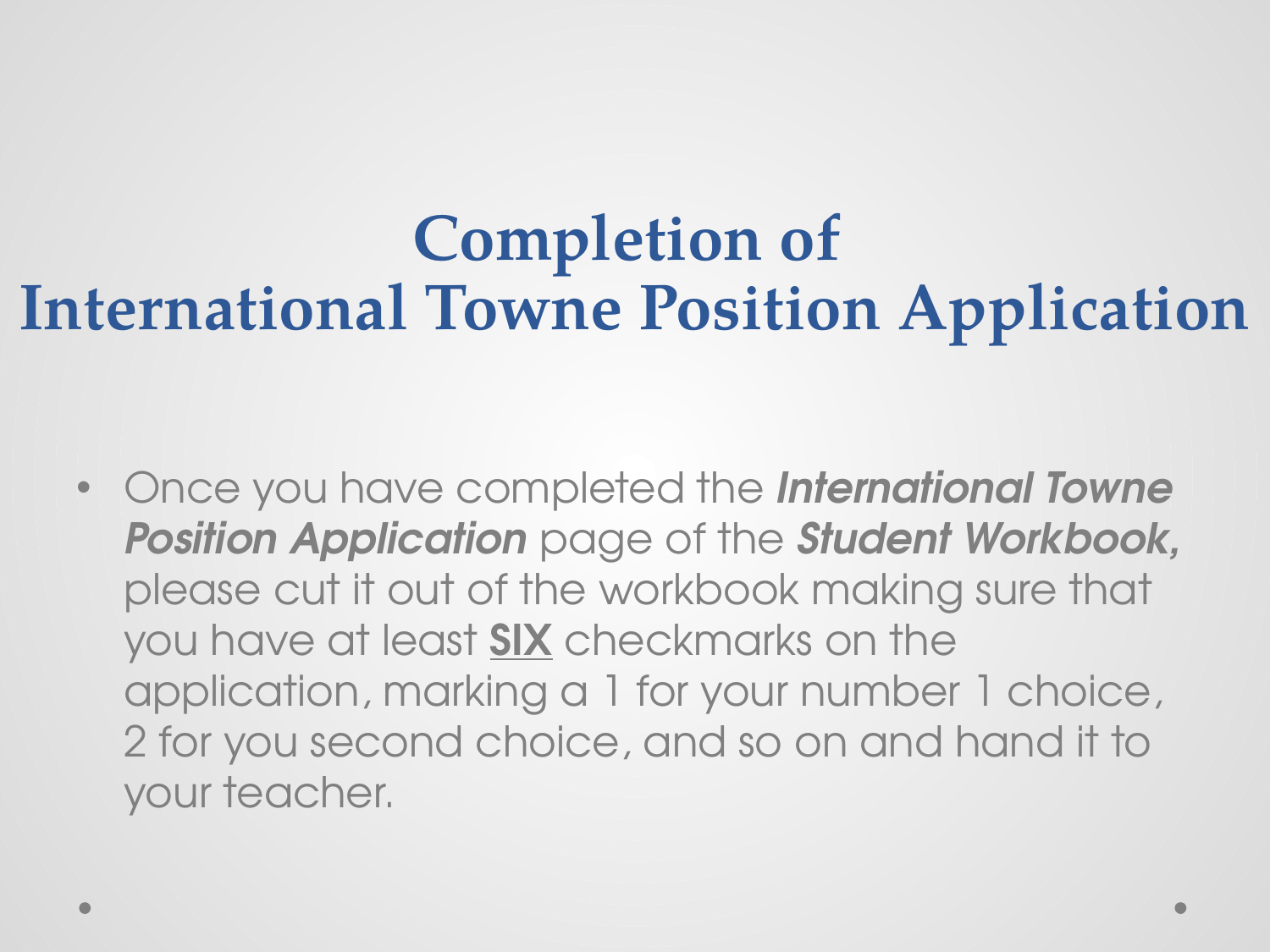

# Completion of International Towne Position Application
Once you have completed the International Towne Position Application page of the Student Workbook, please cut it out of the workbook making sure that you have at least SIX checkmarks on the application, marking a 1 for your number 1 choice, 2 for you second choice, and so on and hand it to your teacher.